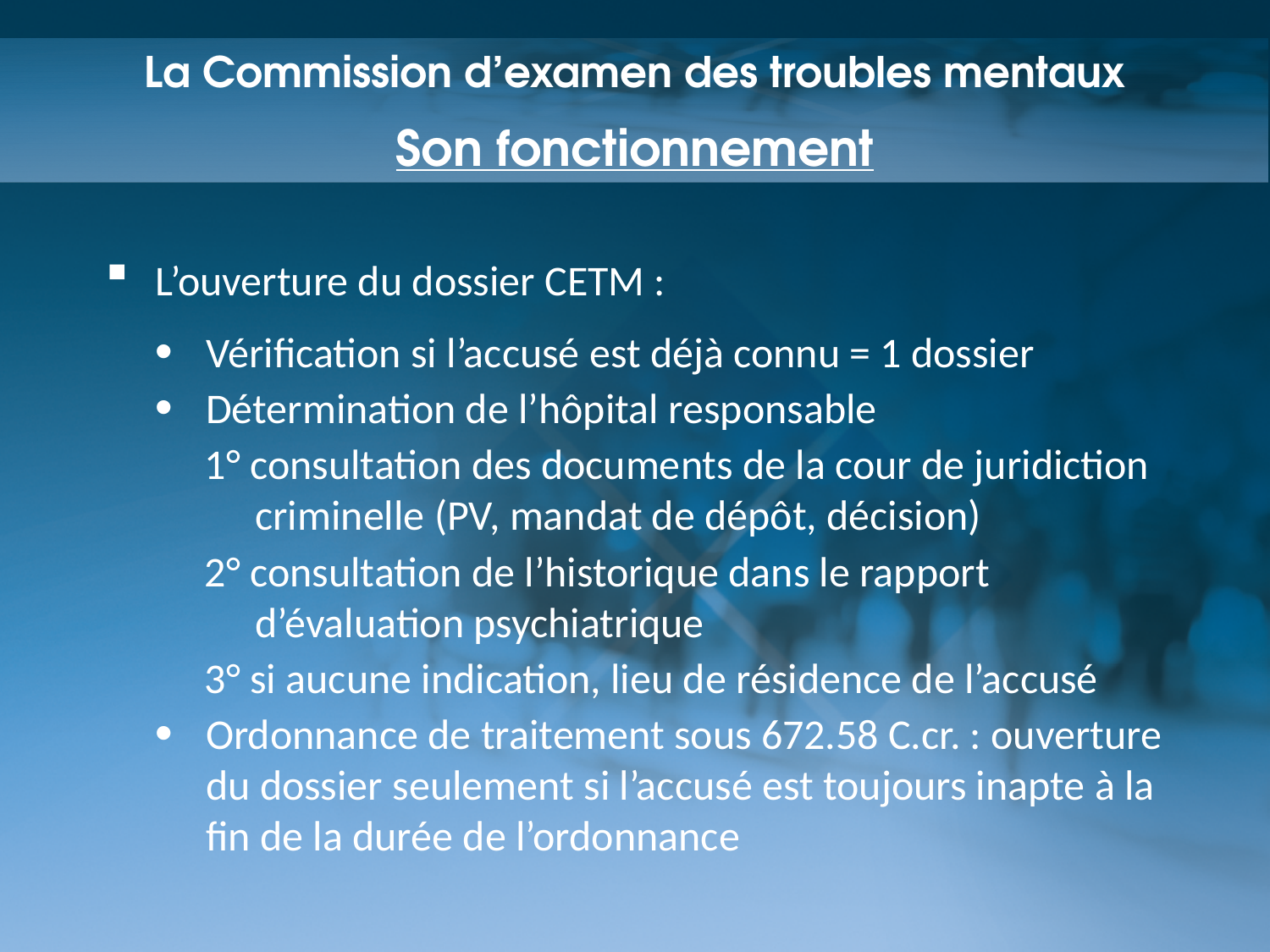

La Commission d’examen des troubles mentaux
Son fonctionnement
L’ouverture du dossier CETM :
Vérification si l’accusé est déjà connu = 1 dossier
Détermination de l’hôpital responsable
1° consultation des documents de la cour de juridiction criminelle (PV, mandat de dépôt, décision)
2° consultation de l’historique dans le rapport d’évaluation psychiatrique
3° si aucune indication, lieu de résidence de l’accusé
Ordonnance de traitement sous 672.58 C.cr. : ouverture du dossier seulement si l’accusé est toujours inapte à la fin de la durée de l’ordonnance